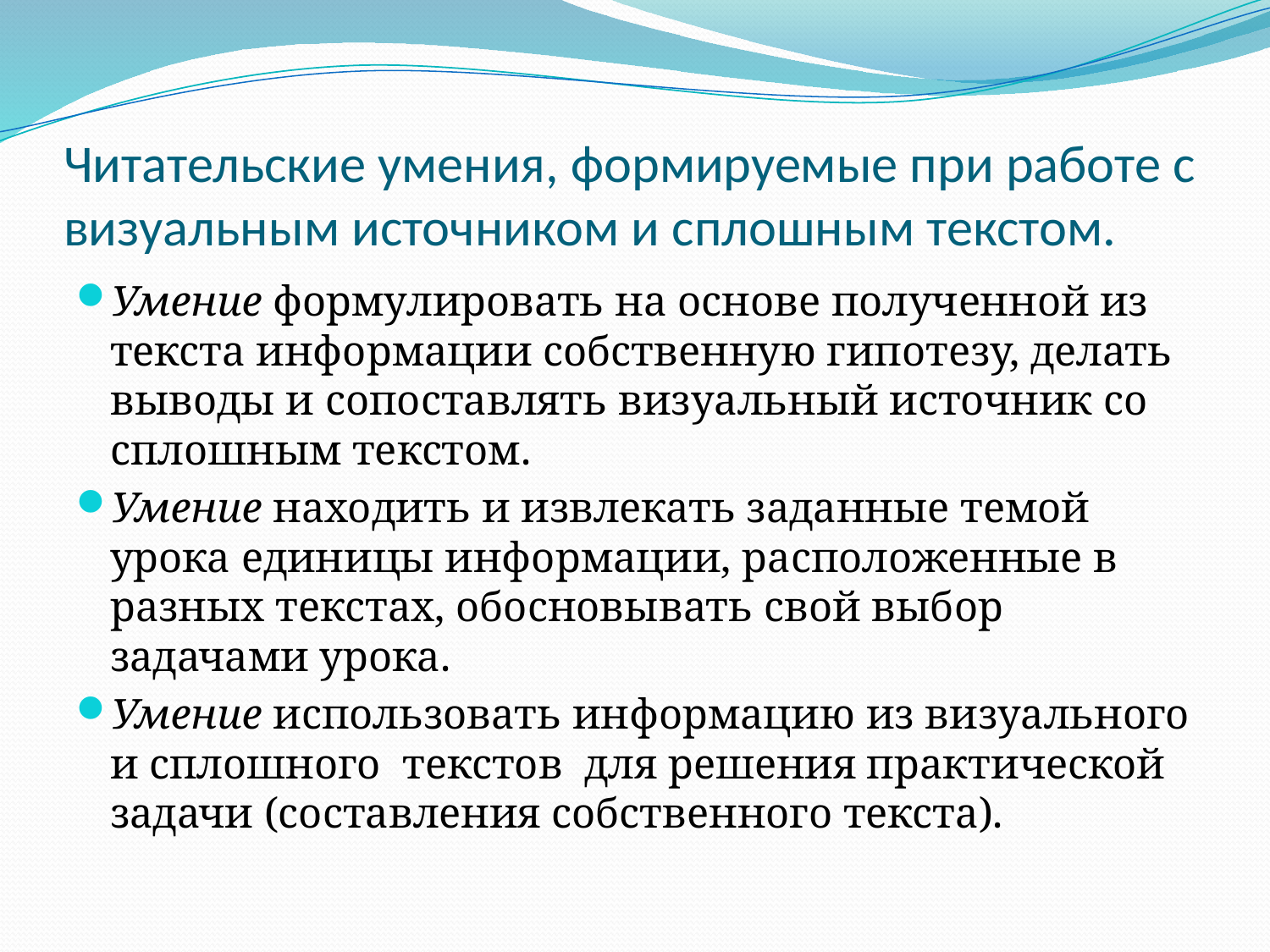

# Читательские умения, формируемые при работе с визуальным источником и сплошным текстом.
Умение формулировать на основе полученной из текста информации собственную гипотезу, делать выводы и сопоставлять визуальный источник со сплошным текстом.
Умение находить и извлекать заданные темой урока единицы информации, расположенные в разных текстах, обосновывать свой выбор задачами урока.
Умение использовать информацию из визуального и сплошного  текстов  для решения практической задачи (составления собственного текста).